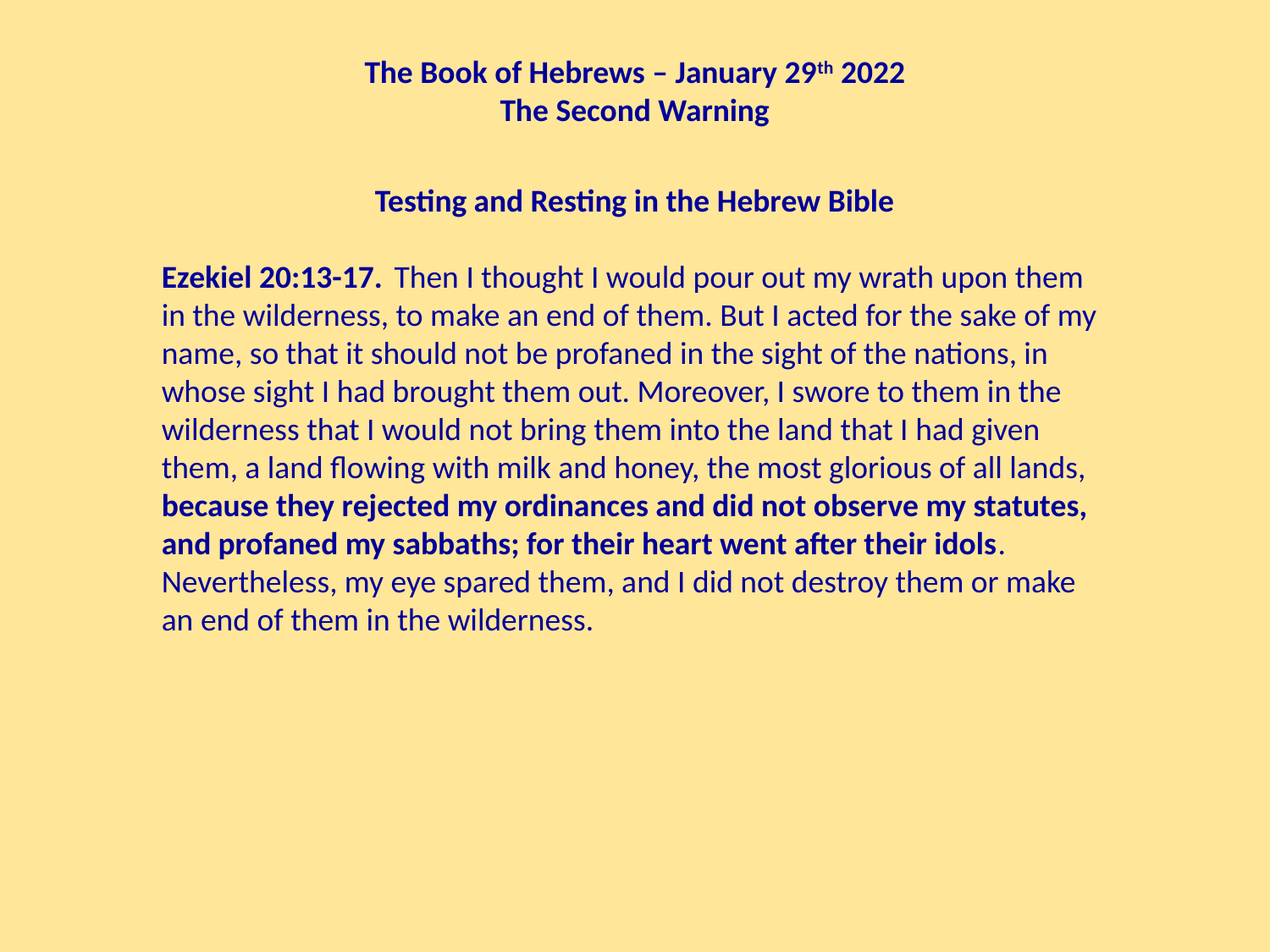

The Book of Hebrews – January 29th 2022
The Second Warning
Testing and Resting in the Hebrew Bible

Ezekiel 20:13-17.  Then I thought I would pour out my wrath upon them in the wilderness, to make an end of them. But I acted for the sake of my name, so that it should not be profaned in the sight of the nations, in whose sight I had brought them out. Moreover, I swore to them in the wilderness that I would not bring them into the land that I had given them, a land flowing with milk and honey, the most glorious of all lands, because they rejected my ordinances and did not observe my statutes, and profaned my sabbaths; for their heart went after their idols. Nevertheless, my eye spared them, and I did not destroy them or make an end of them in the wilderness.